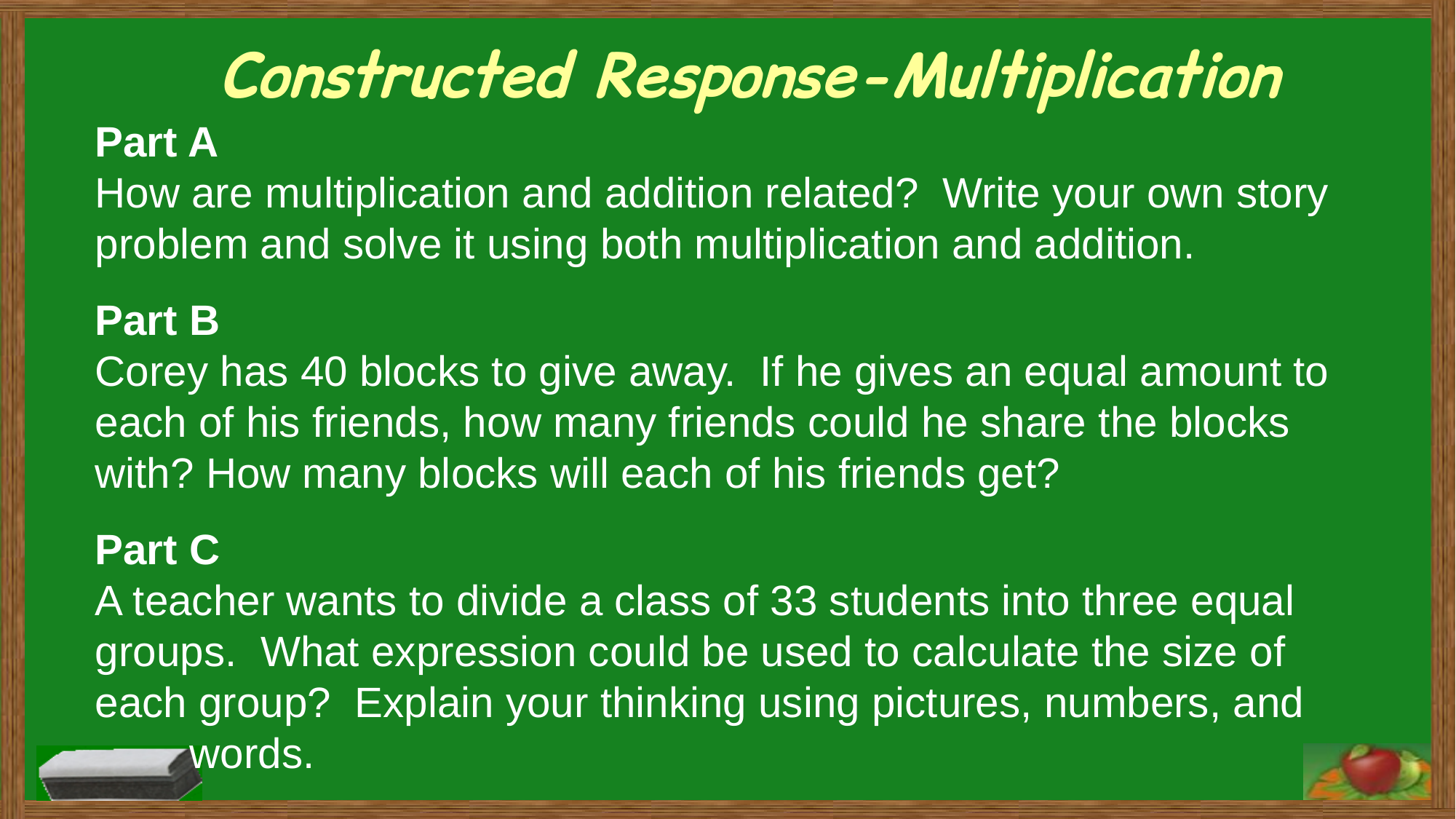

# Constructed Response-Multiplication
Part A
How are multiplication and addition related?  Write your own story problem and solve it using both multiplication and addition.

Part B
Corey has 40 blocks to give away.  If he gives an equal amount to each of his friends, how many friends could he share the blocks with? How many blocks will each of his friends get?

Part C
A teacher wants to divide a class of 33 students into three equal groups.  What expression could be used to calculate the size of each group?  Explain your thinking using pictures, numbers, and
        words.